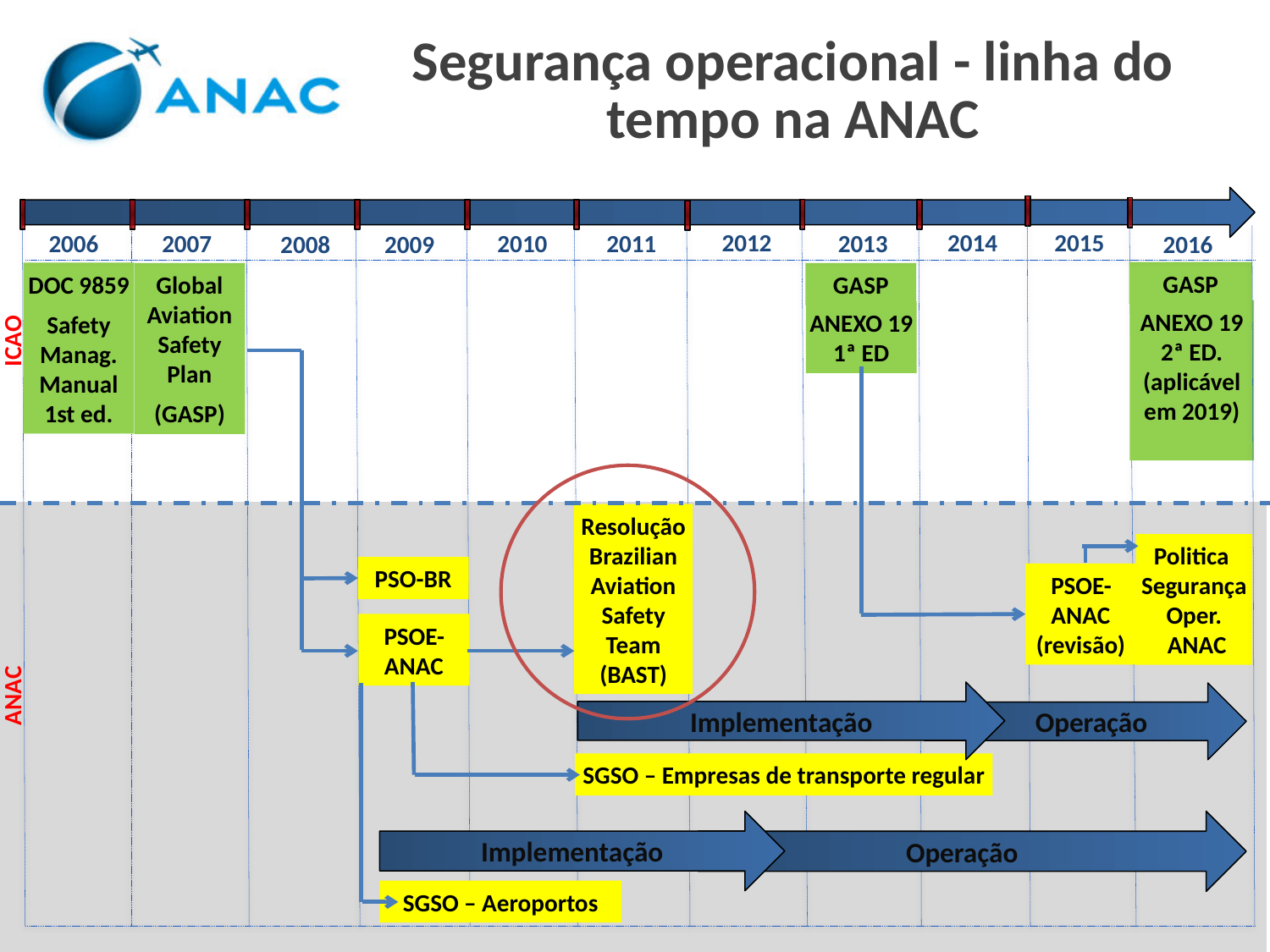

# Segurança operacional - linha do tempo na ANAC

2015
2012
2014
2010
2006
2007
2011
2013
2016
2009
2008
GASP
DOC 9859
Safety Manag.
Manual
1st ed.
GASP
Global Aviation Safety Plan
(GASP)
ANEXO 19 2ª ED.
(aplicável em 2019)

ANEXO 19 1ª ED
ICAO

Resolução Brazilian Aviation Safety Team (BAST)
Politica
Segurança Oper.
 ANAC
PSO-BR
PSOE-ANAC
(revisão)
PSOE-ANAC
ANAC
Implementação
     Operação
SGSO – Empresas de transporte regular
Implementação
Operação
SGSO – Aeroportos
5